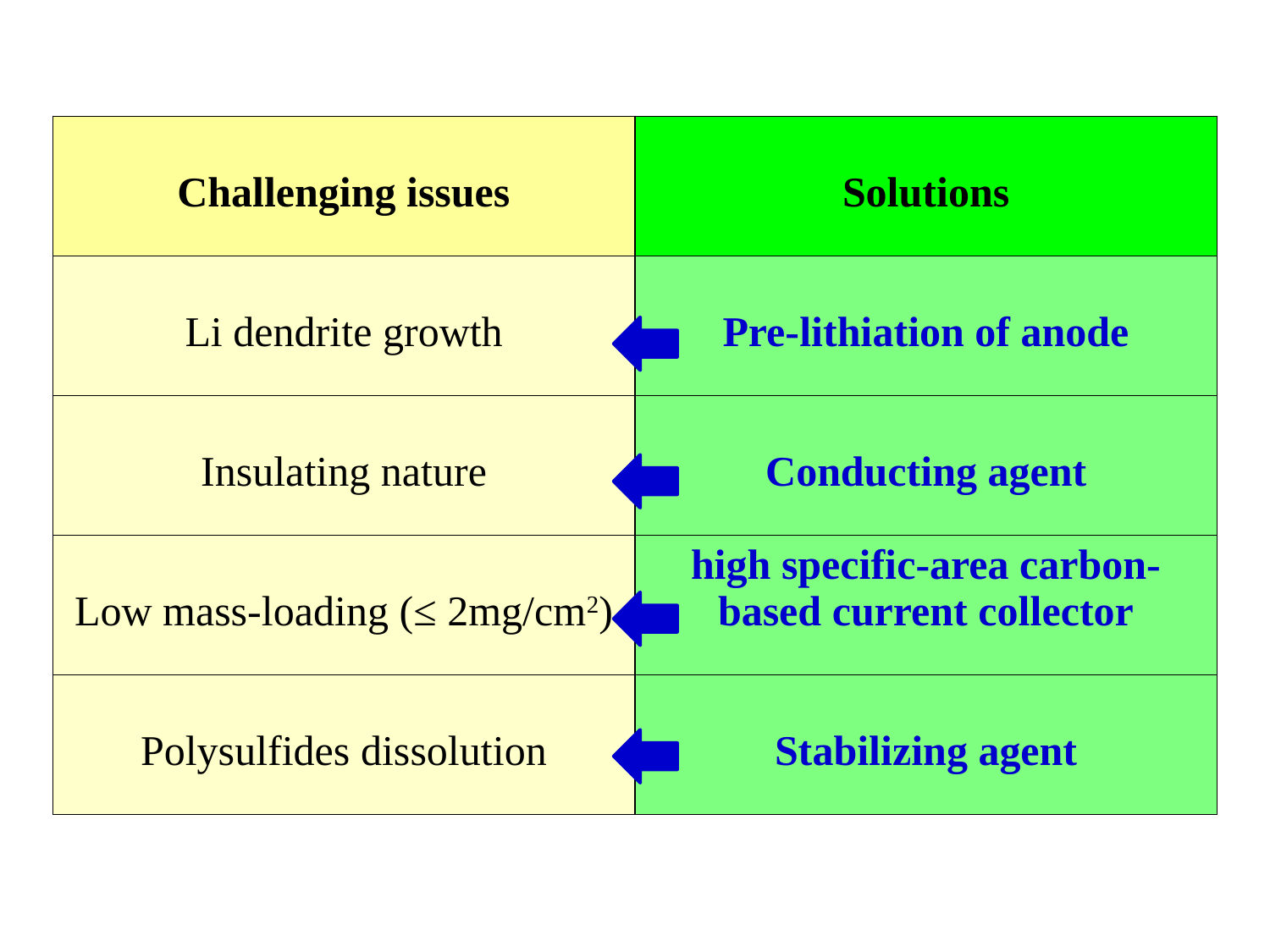

| Challenging issues | Solutions |
| --- | --- |
| Li dendrite growth | Pre-lithiation of anode |
| Insulating nature | Conducting agent |
| Low mass-loading (≤ 2mg/cm2) | high specific-area carbon-based current collector |
| Polysulfides dissolution | Stabilizing agent |